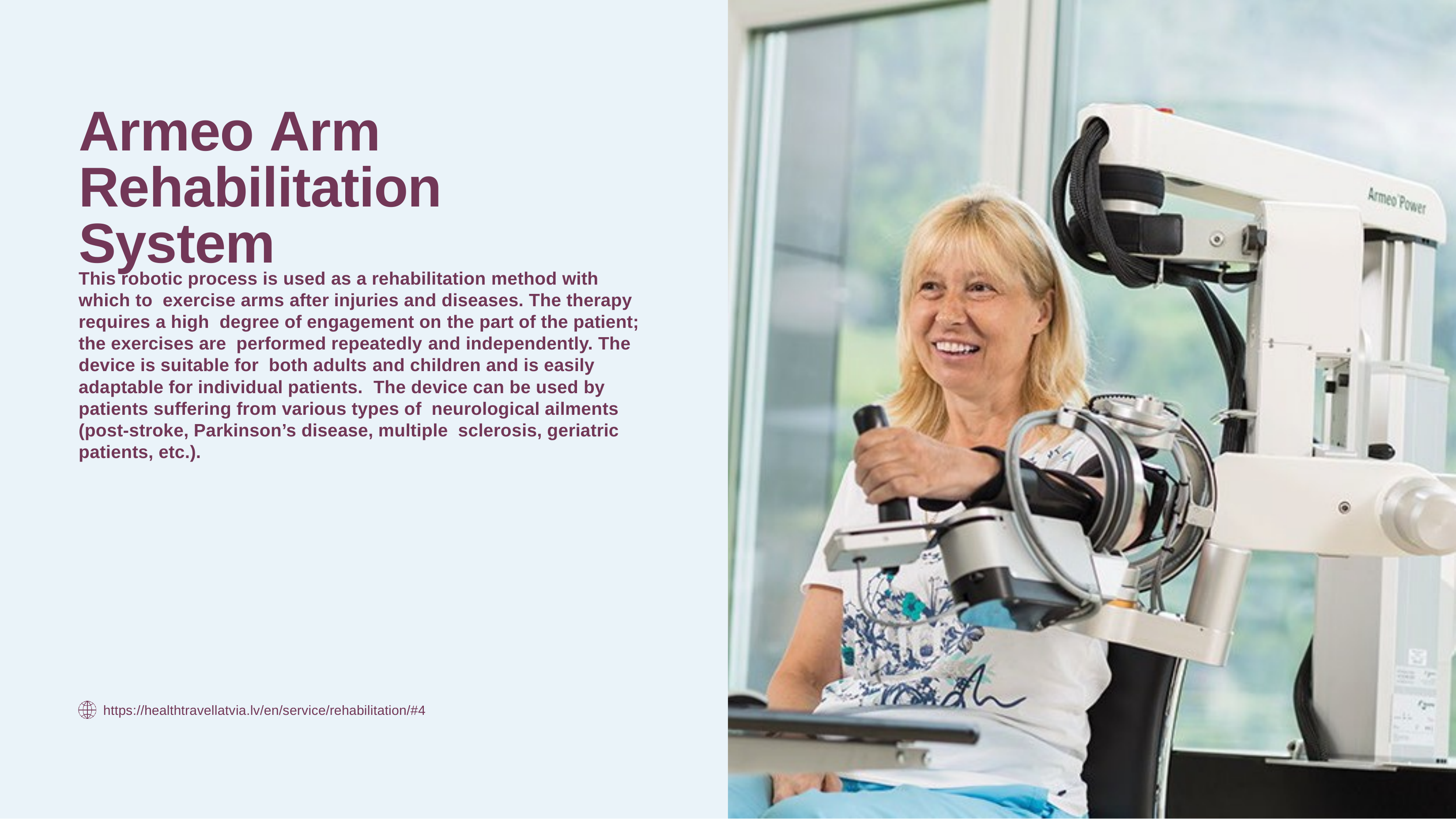

# Armeo Arm  Rehabilitation System
This robotic process is used as a rehabilitation method with which to  exercise arms after injuries and diseases. The therapy requires a high  degree of engagement on the part of the patient; the exercises are  performed repeatedly and independently. The device is suitable for  both adults and children and is easily adaptable for individual patients.  The device can be used by patients suffering from various types of  neurological ailments (post-stroke, Parkinson’s disease, multiple  sclerosis, geriatric patients, etc.).
https://healthtravellatvia.lv/en/service/rehabilitation/#4